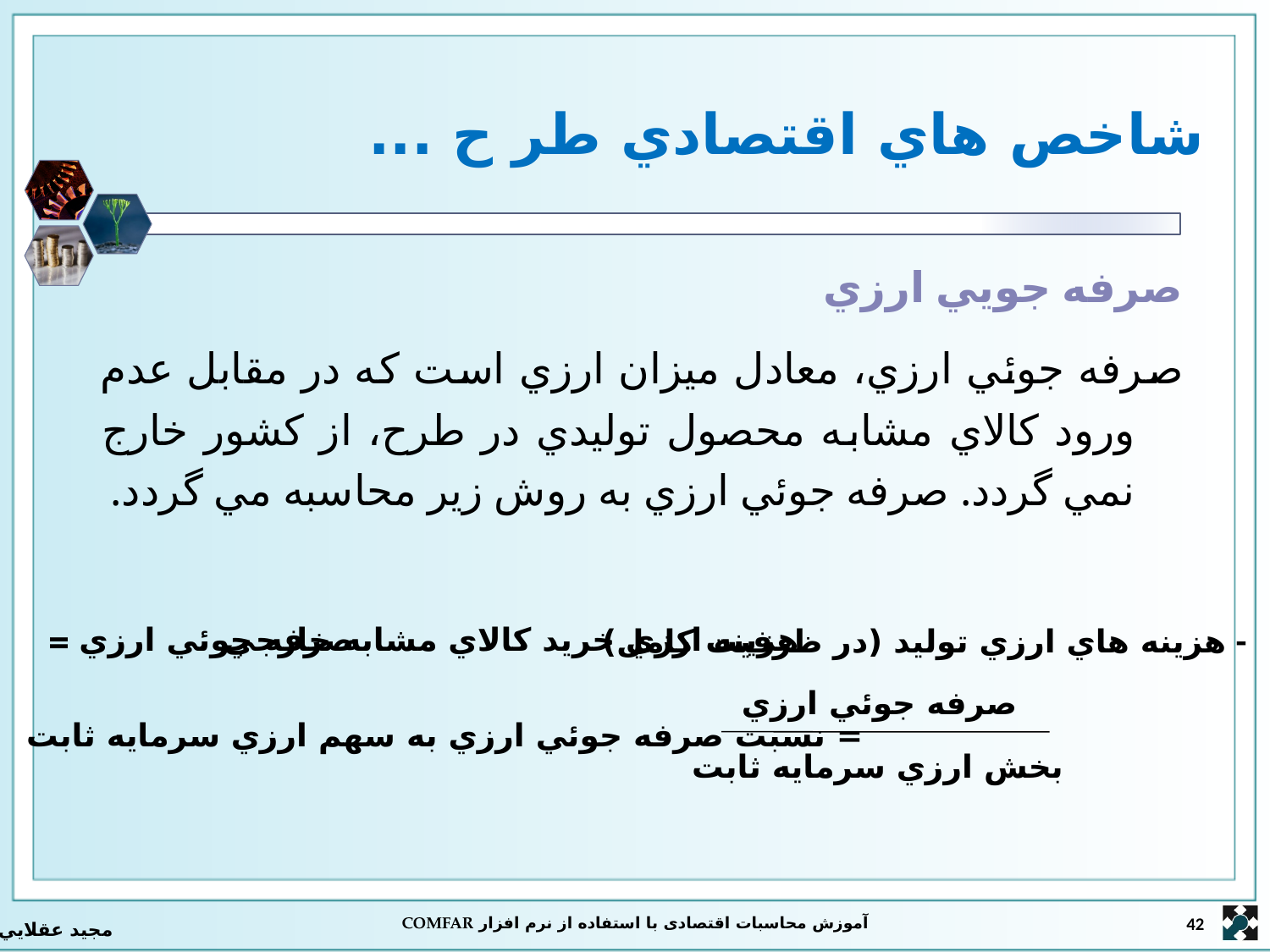

# شاخص هاي اقتصادي طر ح ...
صرفه جويي ارزي
صرفه جوئي ارزي، معادل ميزان ارزي است كه در مقابل عدم ورود كالاي مشابه محصول توليدي در طرح، از كشور خارج نمي گردد. صرفه جوئي ارزي به روش زير محاسبه مي گردد.
هزينه ارزي خريد كالاي مشابه خارجي
= صرفه جوئي ارزي
هزينه هاي ارزي توليد (در ظرفيت كامل) -
صرفه جوئي ارزي
= نسبت صرفه جوئي ارزي به سهم ارزي سرمايه ثابت
بخش ارزي سرمايه ثابت
آموزش محاسبات اقتصادی با استفاده از نرم افزار COMFAR
42